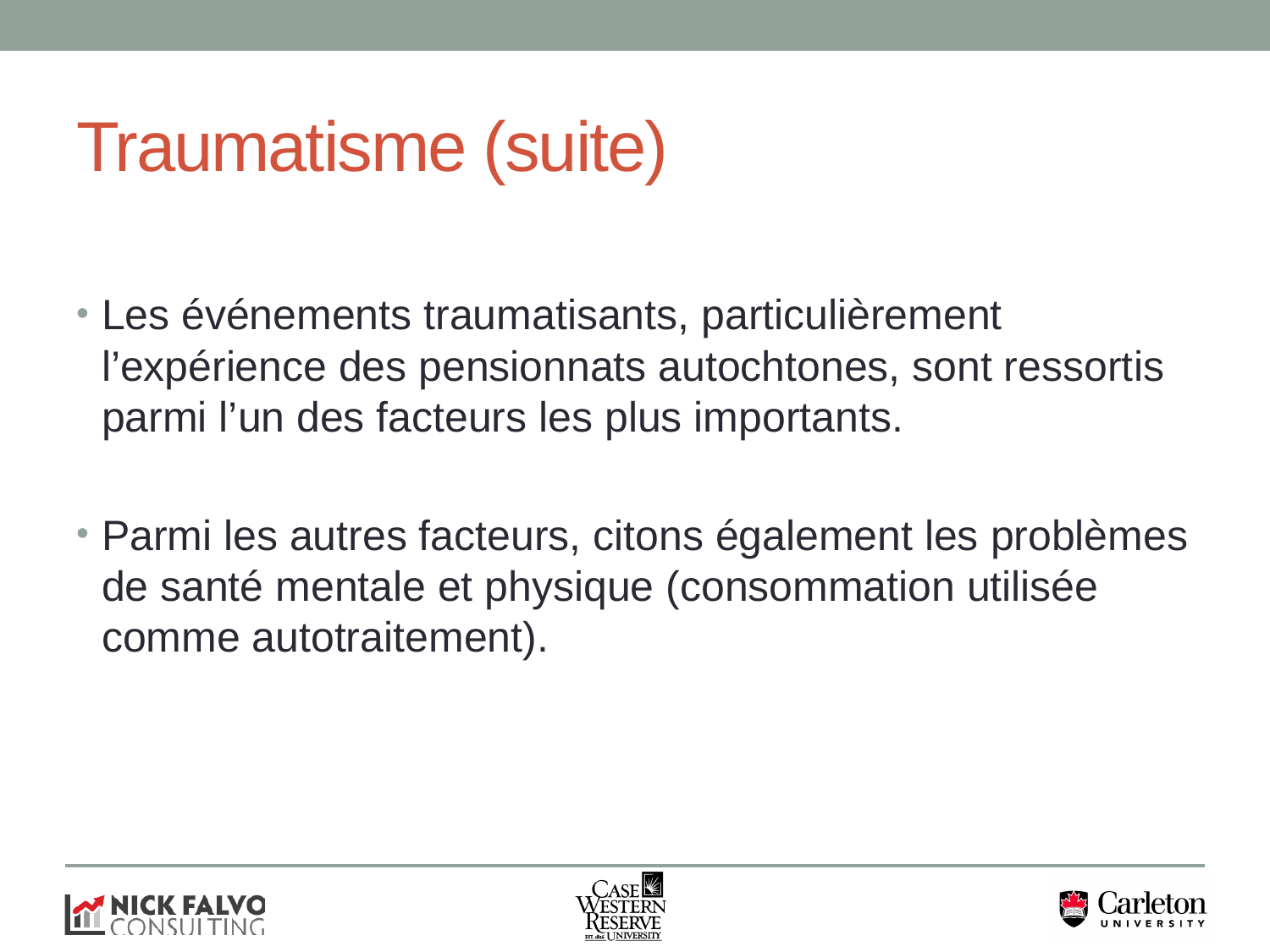

# Traumatisme (suite)

Les événements traumatisants, particulièrement l’expérience des pensionnats autochtones, sont ressortis parmi l’un des facteurs les plus importants.

Parmi les autres facteurs, citons également les problèmes de santé mentale et physique (consommation utilisée comme autotraitement).